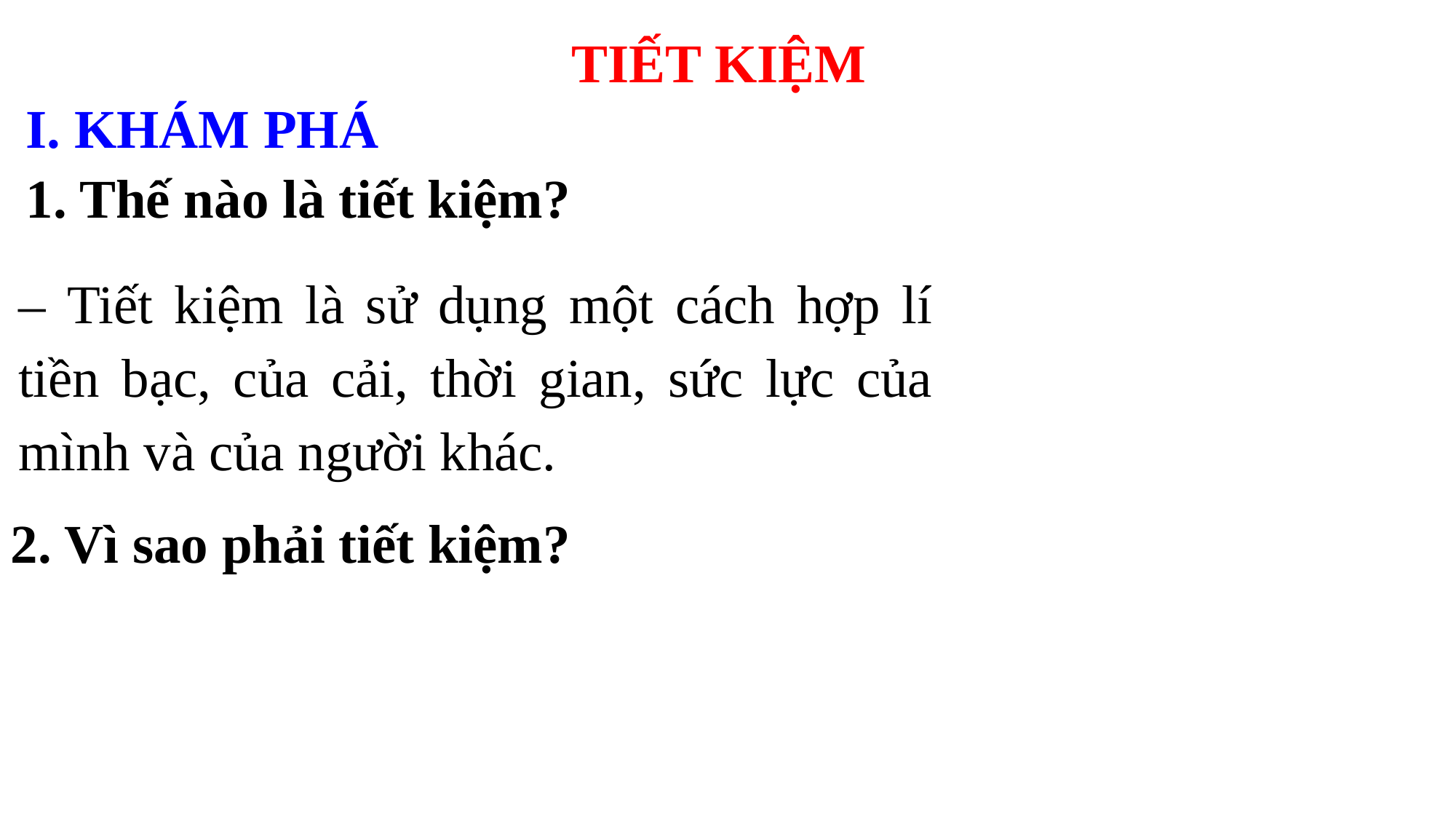

TIẾT KIỆM
I. KHÁM PHÁ

1. Thế nào là tiết kiệm?
– Tiết kiệm là sử dụng một cách hợp lí tiền bạc, của cải, thời gian, sức lực của mình và của người khác.
2. Vì sao phải tiết kiệm?